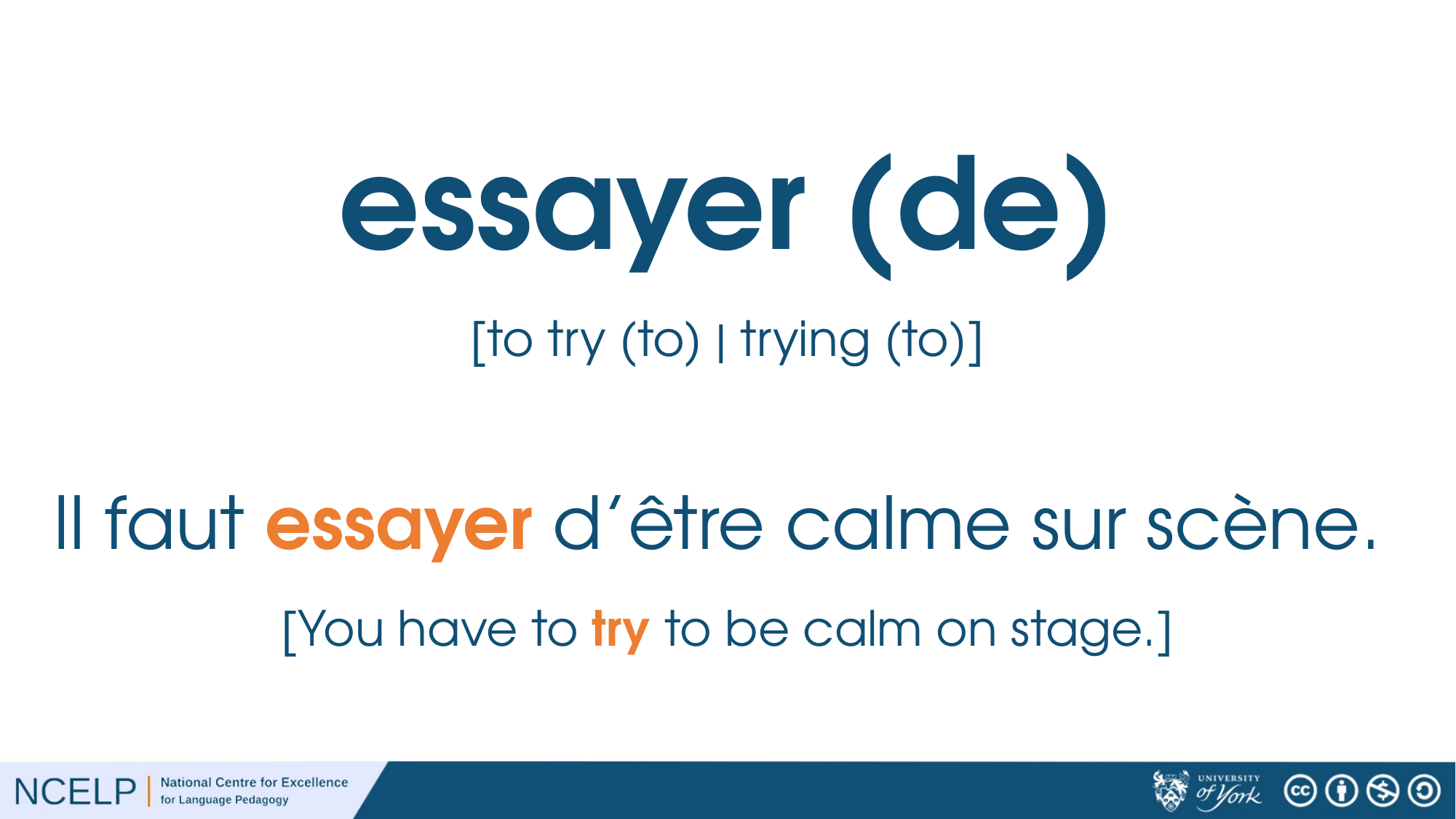

# essayer (de)
[to try (to) | trying (to)]
Il faut essayer d’être calme sur scène.
[You have to try to be calm on stage.]